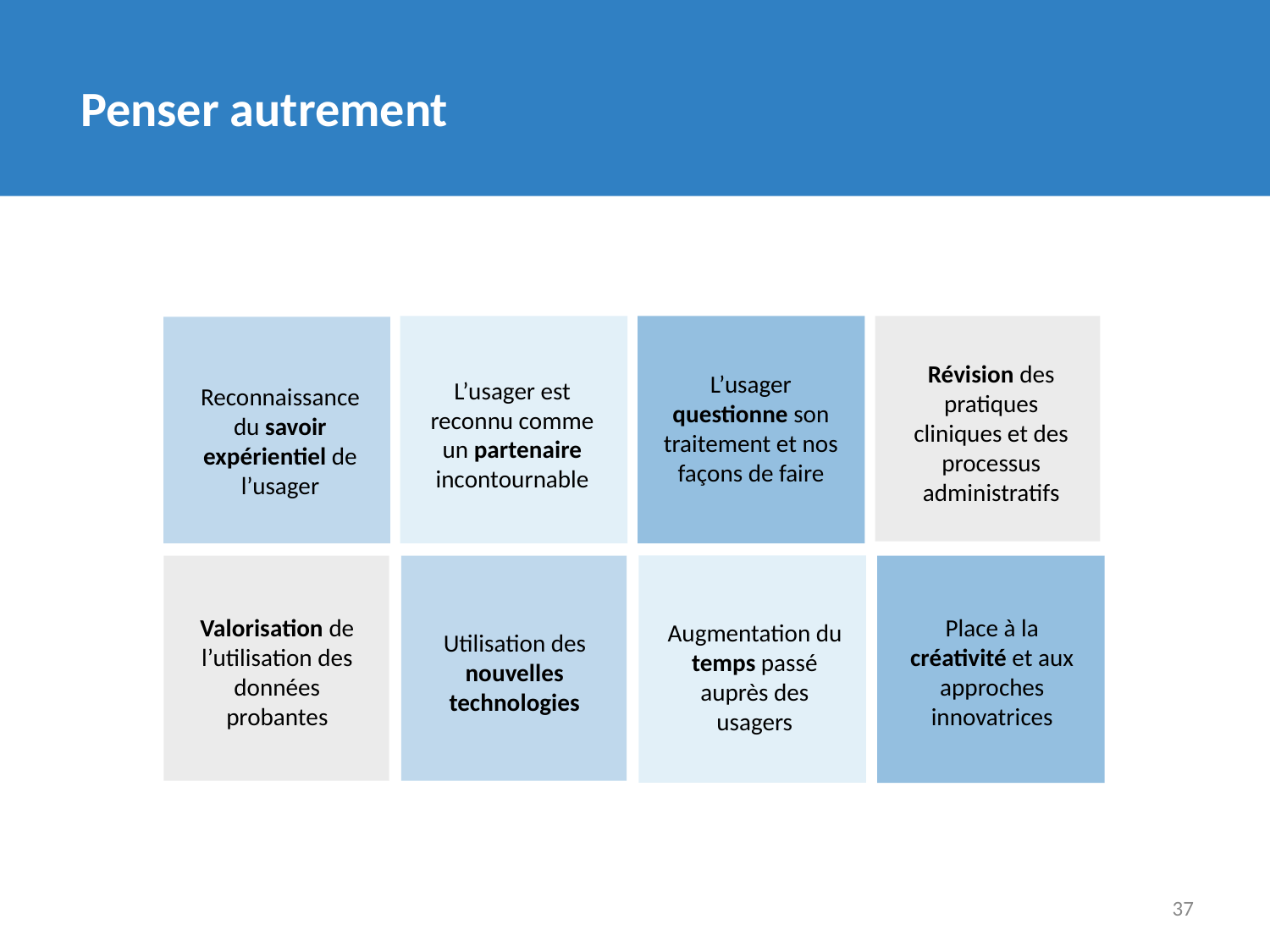

Penser autrement

Révision des pratiques cliniques et des processus administratifs
L’usager questionne son traitement et nos façons de faire
L’usager est reconnu comme un partenaire incontournable
Reconnaissance du savoir expérientiel de l’usager

Valorisation de l’utilisation des données probantes
Place à la créativité et aux approches innovatrices
Augmentation du temps passé auprès des usagers
Utilisation des nouvelles technologies
37